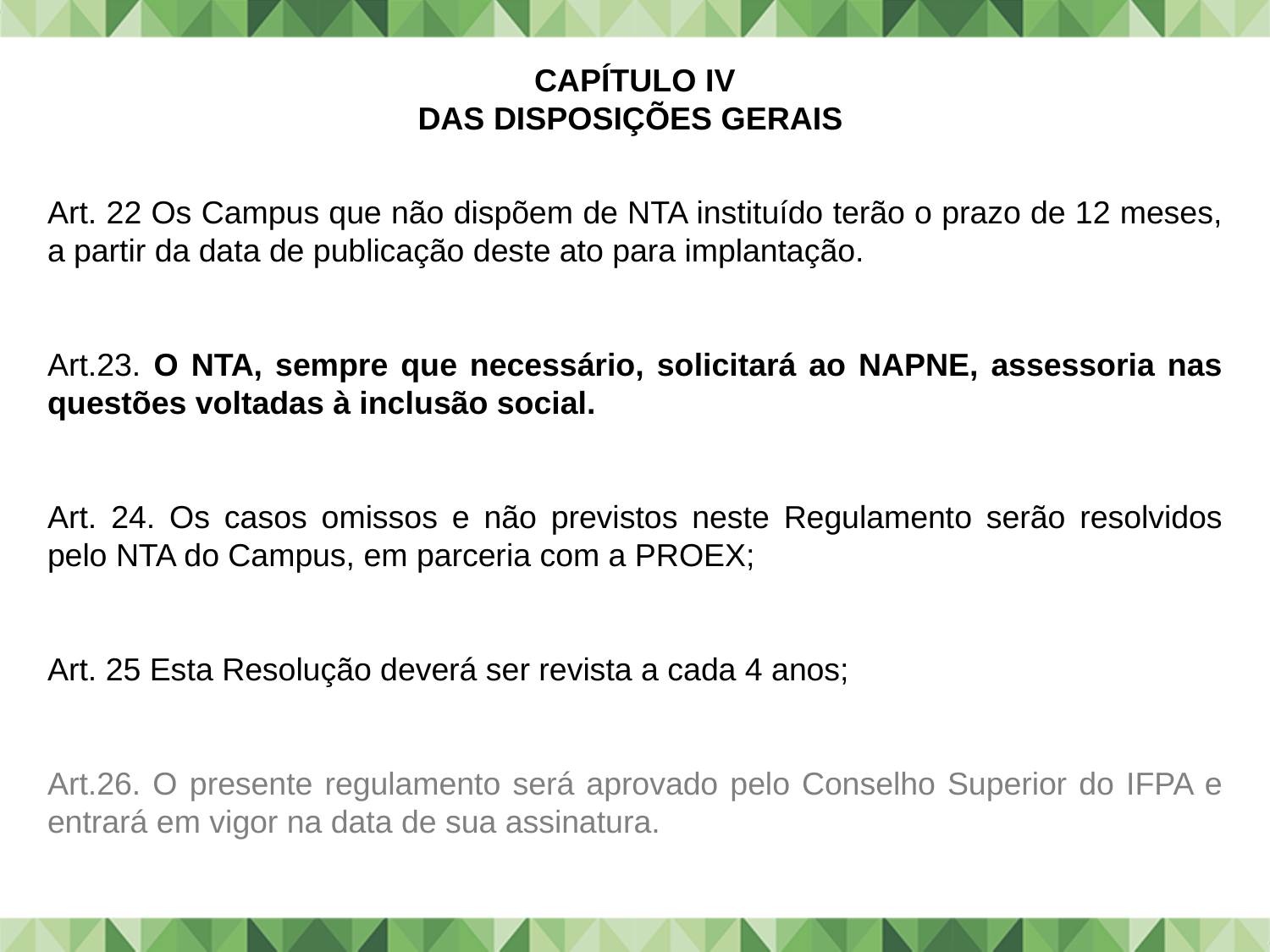

CAPÍTULO IV
DAS DISPOSIÇÕES GERAIS
Art. 22 Os Campus que não dispõem de NTA instituído terão o prazo de 12 meses, a partir da data de publicação deste ato para implantação.

Art.23. O NTA, sempre que necessário, solicitará ao NAPNE, assessoria nas questões voltadas à inclusão social.

Art. 24. Os casos omissos e não previstos neste Regulamento serão resolvidos pelo NTA do Campus, em parceria com a PROEX;

Art. 25 Esta Resolução deverá ser revista a cada 4 anos;

Art.26. O presente regulamento será aprovado pelo Conselho Superior do IFPA e entrará em vigor na data de sua assinatura.